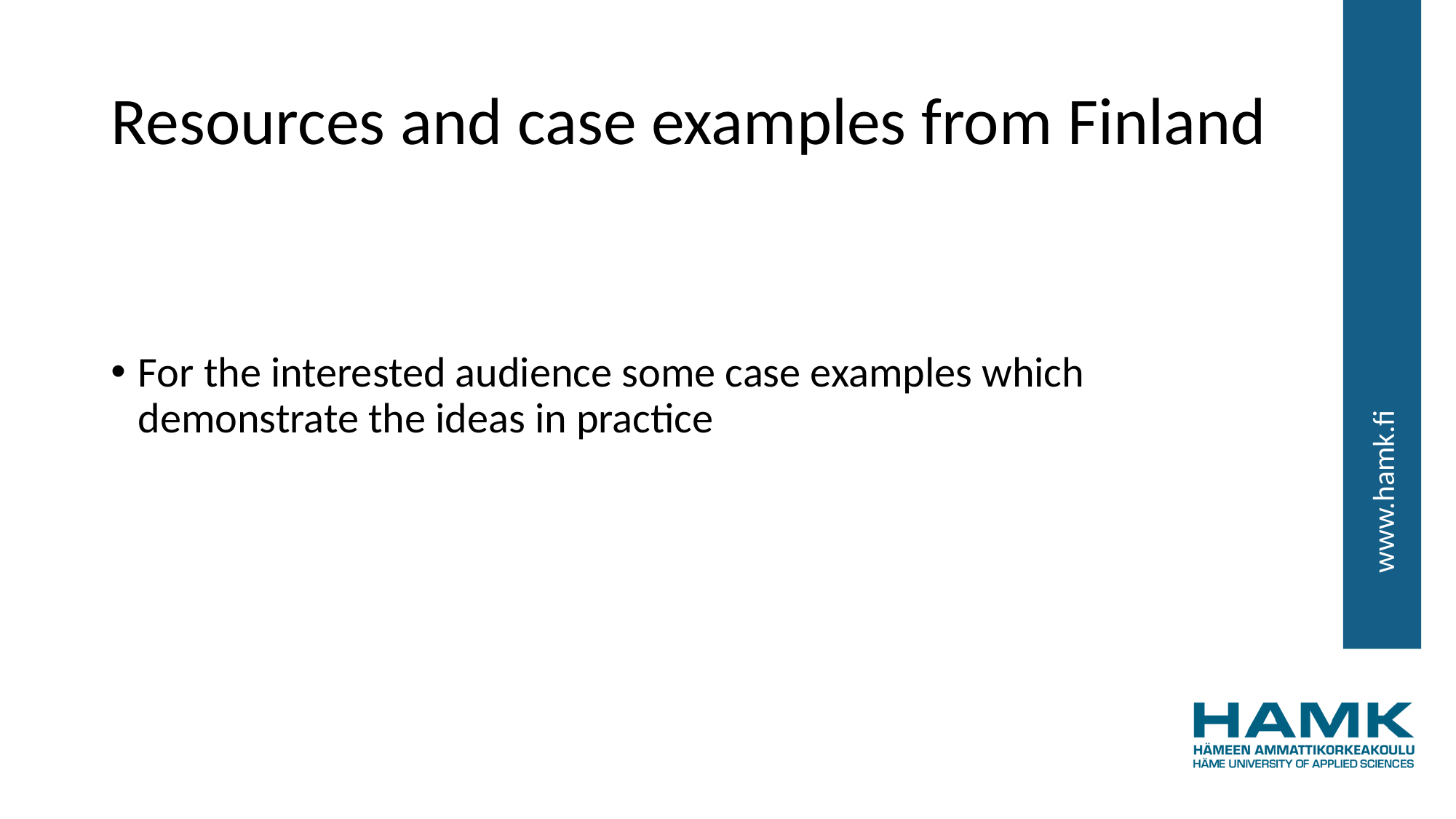

# Resources and case examples from Finland

For the interested audience some case examples which demonstrate the ideas in practice